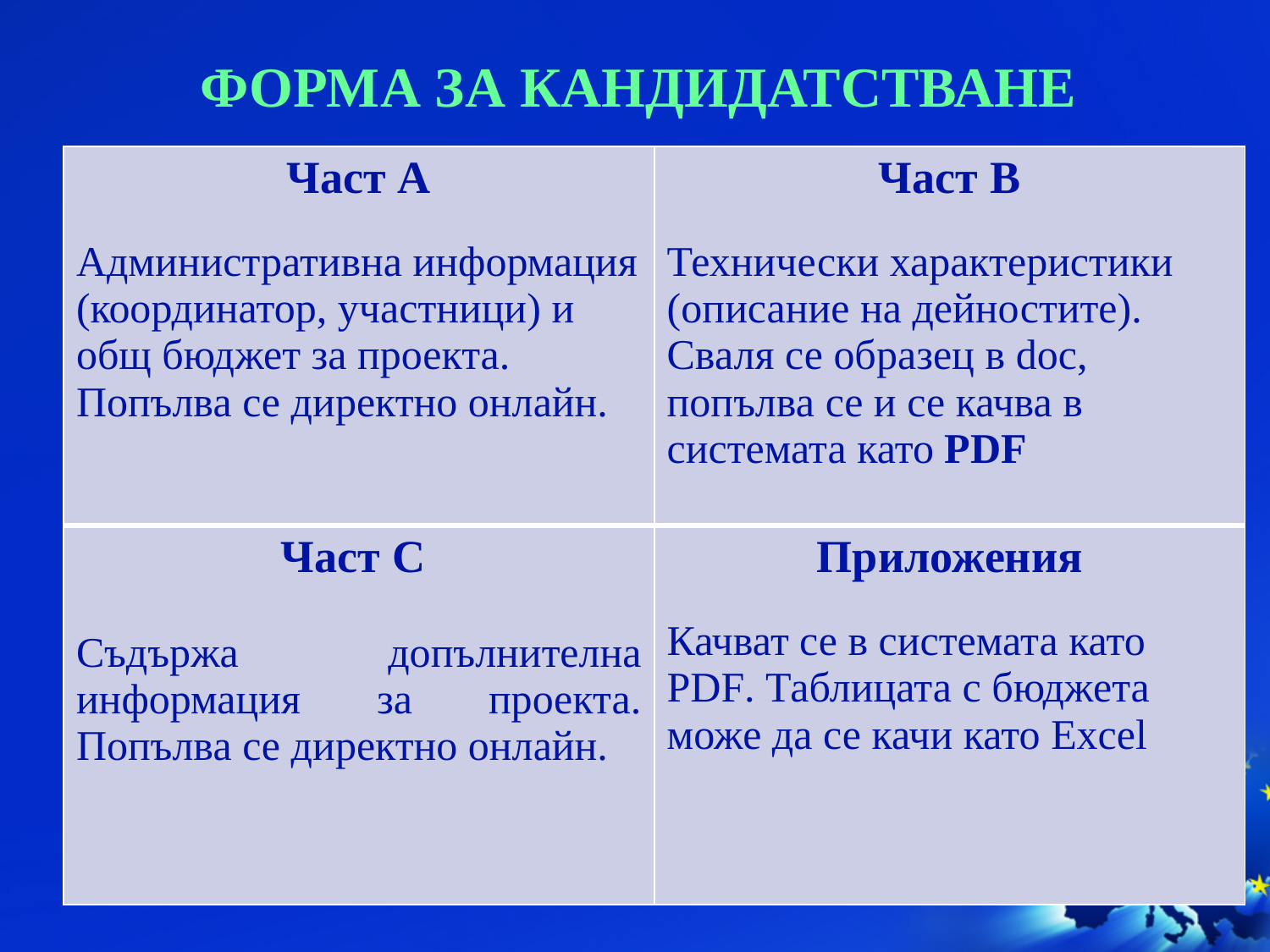

# ФОРМА ЗА КАНДИДАТСТВАНЕ
| Част А Административна информация (координатор, участници) и общ бюджет за проекта. Попълва се директно онлайн. | Част В Технически характеристики (описание на дейностите). Сваля се образец в doc, попълва се и се качва в системата като PDF |
| --- | --- |
| Част C Съдържа допълнителна информация за проекта. Попълва се директно онлайн. | Приложения Качват се в системата като PDF. Таблицата с бюджета може да се качи като Excel |